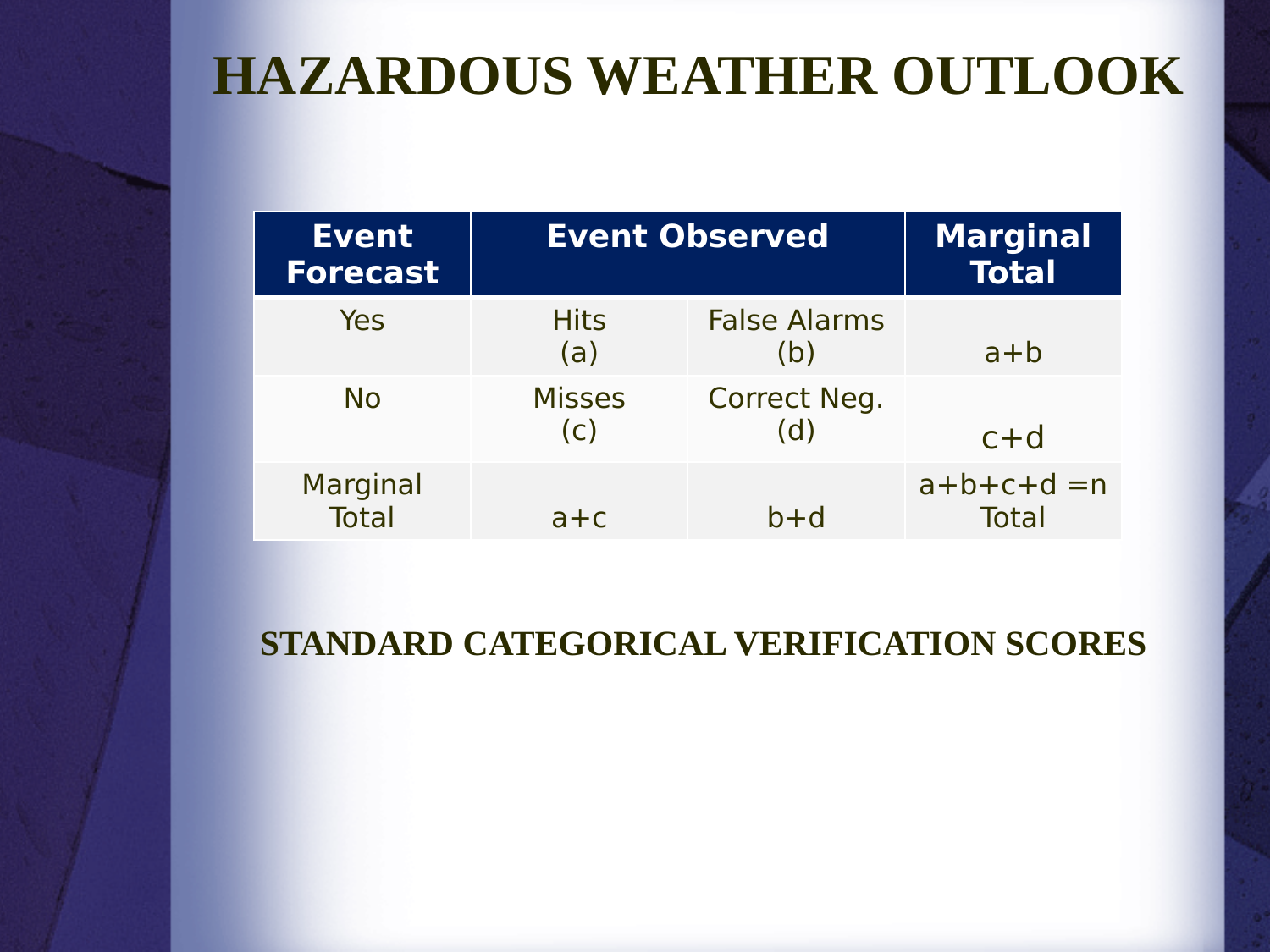

Hazardous weather outlook
| Event Forecast | Event Observed |  | Marginal Total |
| --- | --- | --- | --- |
| Yes | Hits (a) | False Alarms (b) | a+b |
| No | Misses (c) | Correct Neg. (d) | c+d |
| Marginal Total | a+c | b+d | a+b+c+d =n Total |
standard categorical verification scores